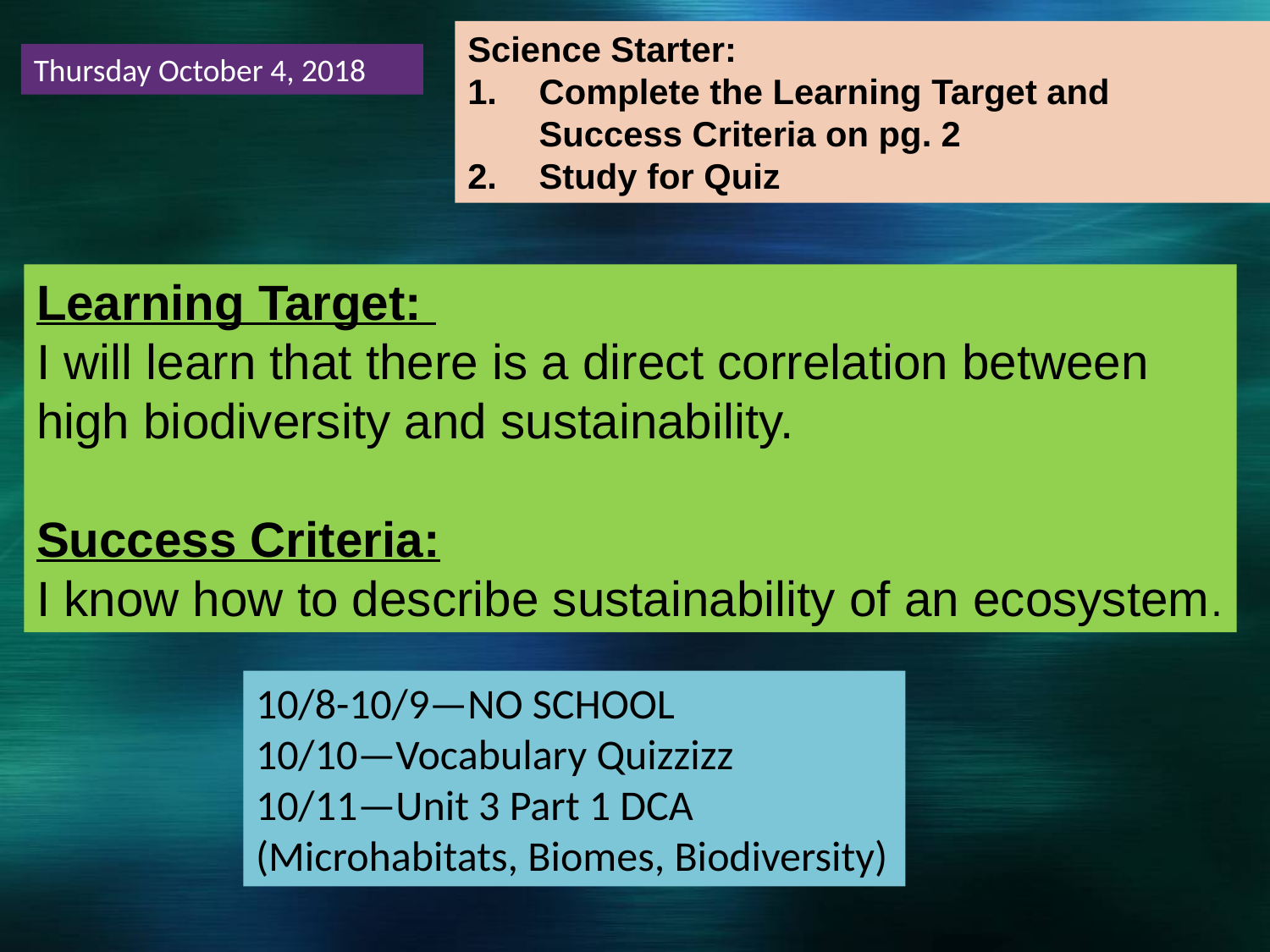

Science Starter:
Complete the Learning Target and Success Criteria on pg. 2
Study for Quiz
Thursday October 4, 2018
Learning Target:
I will learn that there is a direct correlation between high biodiversity and sustainability.

Success Criteria:
I know how to describe sustainability of an ecosystem.
10/8-10/9—NO SCHOOL
10/10—Vocabulary Quizzizz
10/11—Unit 3 Part 1 DCA
(Microhabitats, Biomes, Biodiversity)